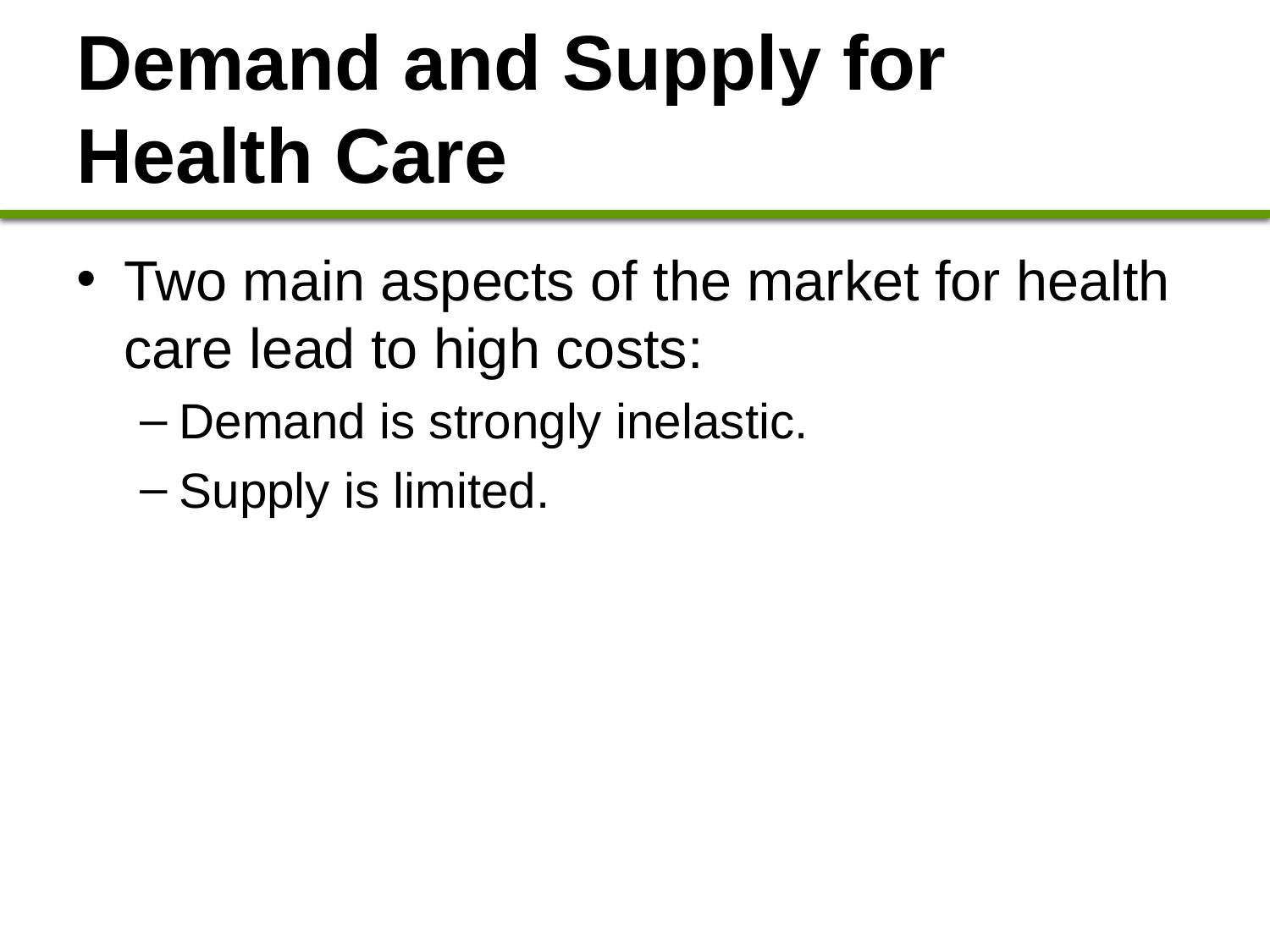

# Demand and Supply for Health Care
Two main aspects of the market for health care lead to high costs:
Demand is strongly inelastic.
Supply is limited.